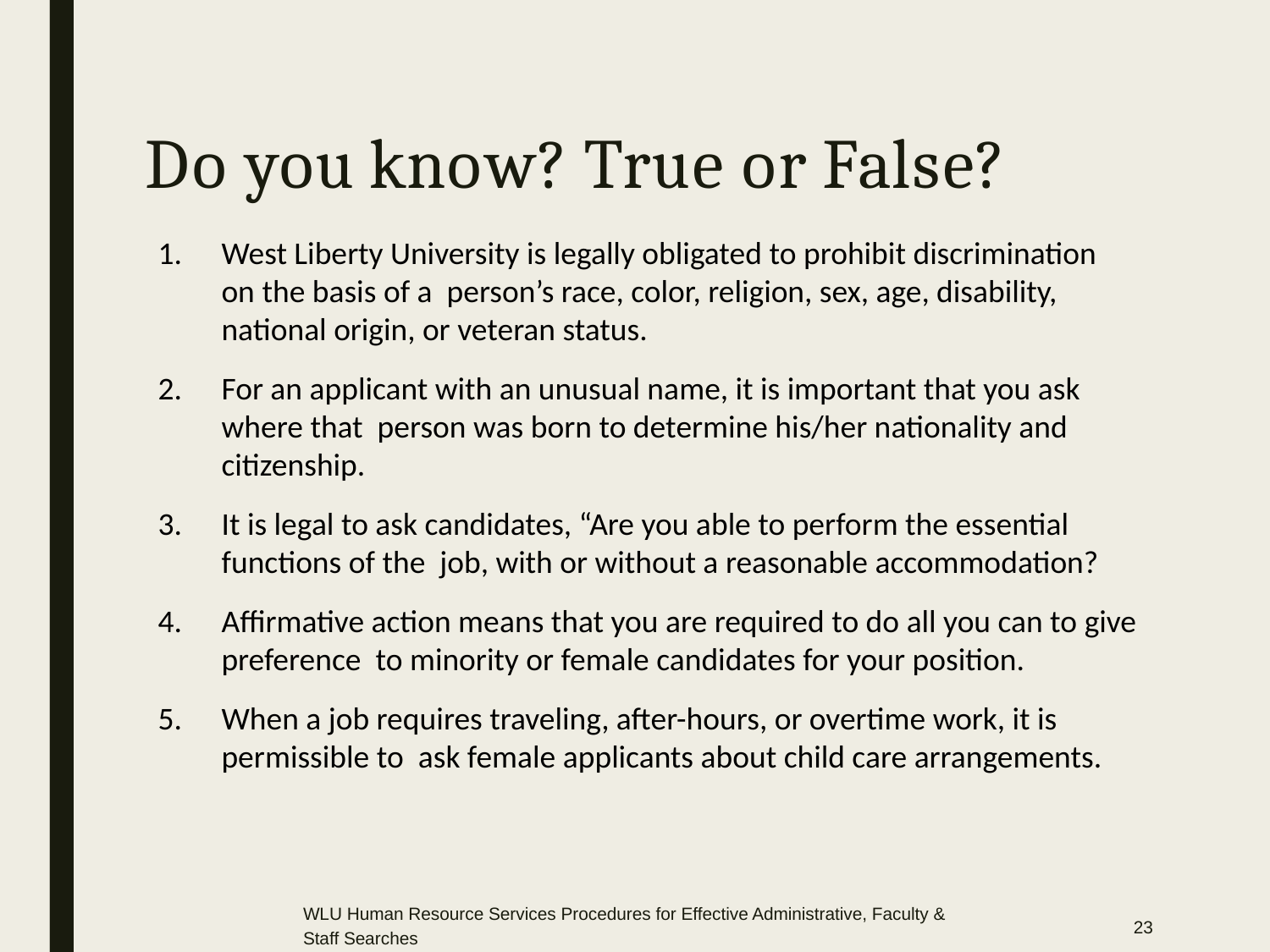

# Do you know? True or False?
West Liberty University is legally obligated to prohibit discrimination on the basis of a  person’s race, color, religion, sex, age, disability, national origin, or veteran status.
For an applicant with an unusual name, it is important that you ask where that  person was born to determine his/her nationality and citizenship.
It is legal to ask candidates, “Are you able to perform the essential functions of the  job, with or without a reasonable accommodation?
Affirmative action means that you are required to do all you can to give preference  to minority or female candidates for your position.
When a job requires traveling, after-hours, or overtime work, it is permissible to  ask female applicants about child care arrangements.
WLU Human Resource Services Procedures for Effective Administrative, Faculty & Staff Searches
23